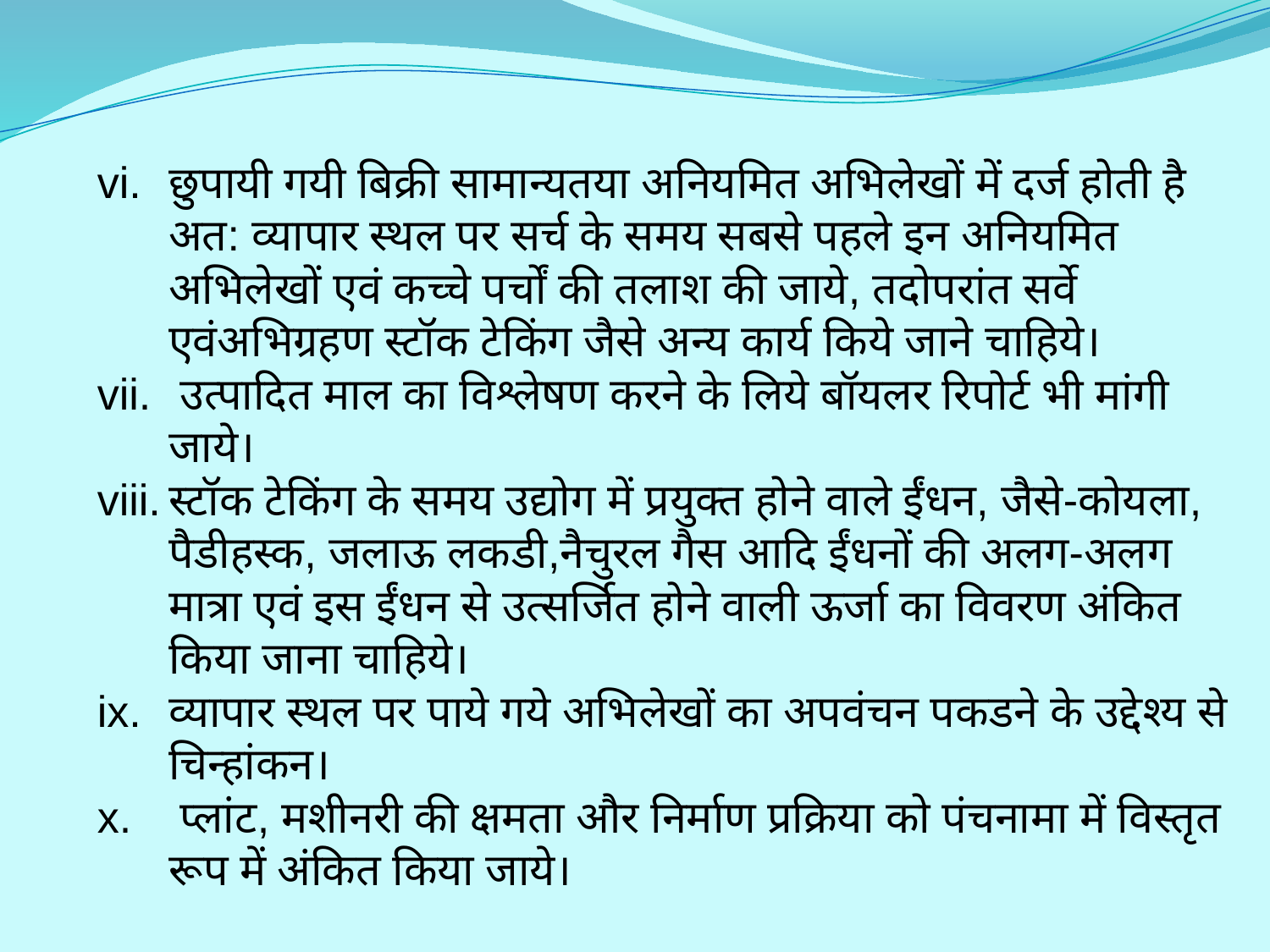

छुपायी गयी बिक्री सामान्यतया अनियमित अभिलेखों में दर्ज होती है अत: व्यापार स्थल पर सर्च के समय सबसे पहले इन अनियमित अभिलेखों एवं कच्चे पर्चों की तलाश की जाये, तदोपरांत सर्वे एवंअभिग्रहण स्टॉक टेकिंग जैसे अन्य कार्य किये जाने चाहिये।
 उत्पादित माल का विश्लेषण करने के लिये बॉयलर रिपोर्ट भी मांगी जाये।
स्टॉक टेकिंग के समय उद्योग में प्रयुक्त होने वाले ईंधन, जैसे-कोयला, पैडीहस्क, जलाऊ लकडी,नैचुरल गैस आदि ईंधनों की अलग-अलग मात्रा एवं इस ईंधन से उत्सर्जित होने वाली ऊर्जा का विवरण अंकित किया जाना चाहिये।
व्यापार स्थल पर पाये गये अभिलेखों का अपवंचन पकडने के उद्देश्य से चिन्हांकन।
 प्लांट, मशीनरी की क्षमता और निर्माण प्रक्रिया को पंचनामा में विस्तृत रूप में अंकित किया जाये।